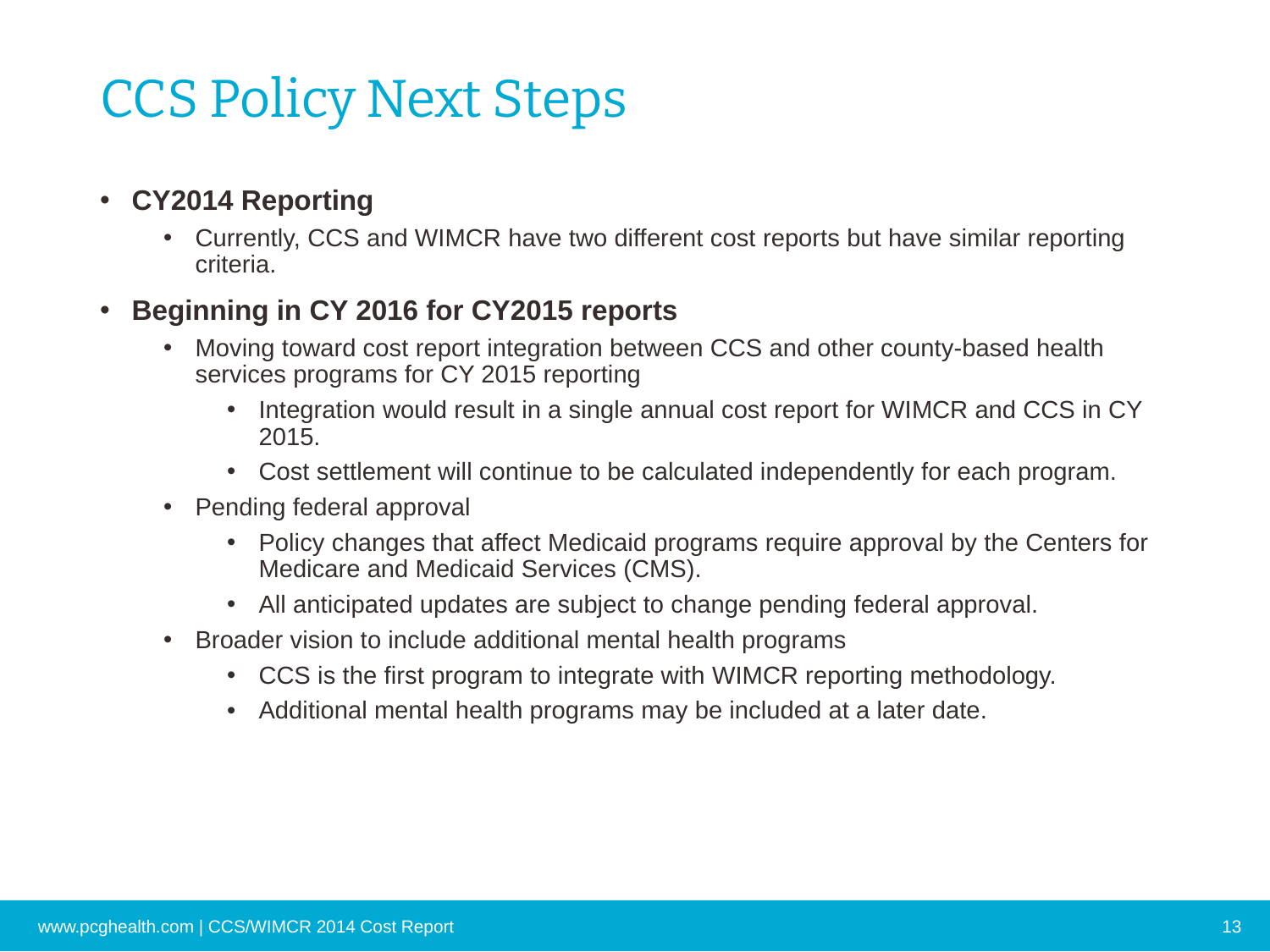

# CCS Policy Next Steps
CY2014 Reporting
Currently, CCS and WIMCR have two different cost reports but have similar reporting criteria.
Beginning in CY 2016 for CY2015 reports
Moving toward cost report integration between CCS and other county-based health services programs for CY 2015 reporting
Integration would result in a single annual cost report for WIMCR and CCS in CY 2015.
Cost settlement will continue to be calculated independently for each program.
Pending federal approval
Policy changes that affect Medicaid programs require approval by the Centers for Medicare and Medicaid Services (CMS).
All anticipated updates are subject to change pending federal approval.
Broader vision to include additional mental health programs
CCS is the first program to integrate with WIMCR reporting methodology.
Additional mental health programs may be included at a later date.

www.pcghealth.com | CCS/WIMCR 2014 Cost Report
13